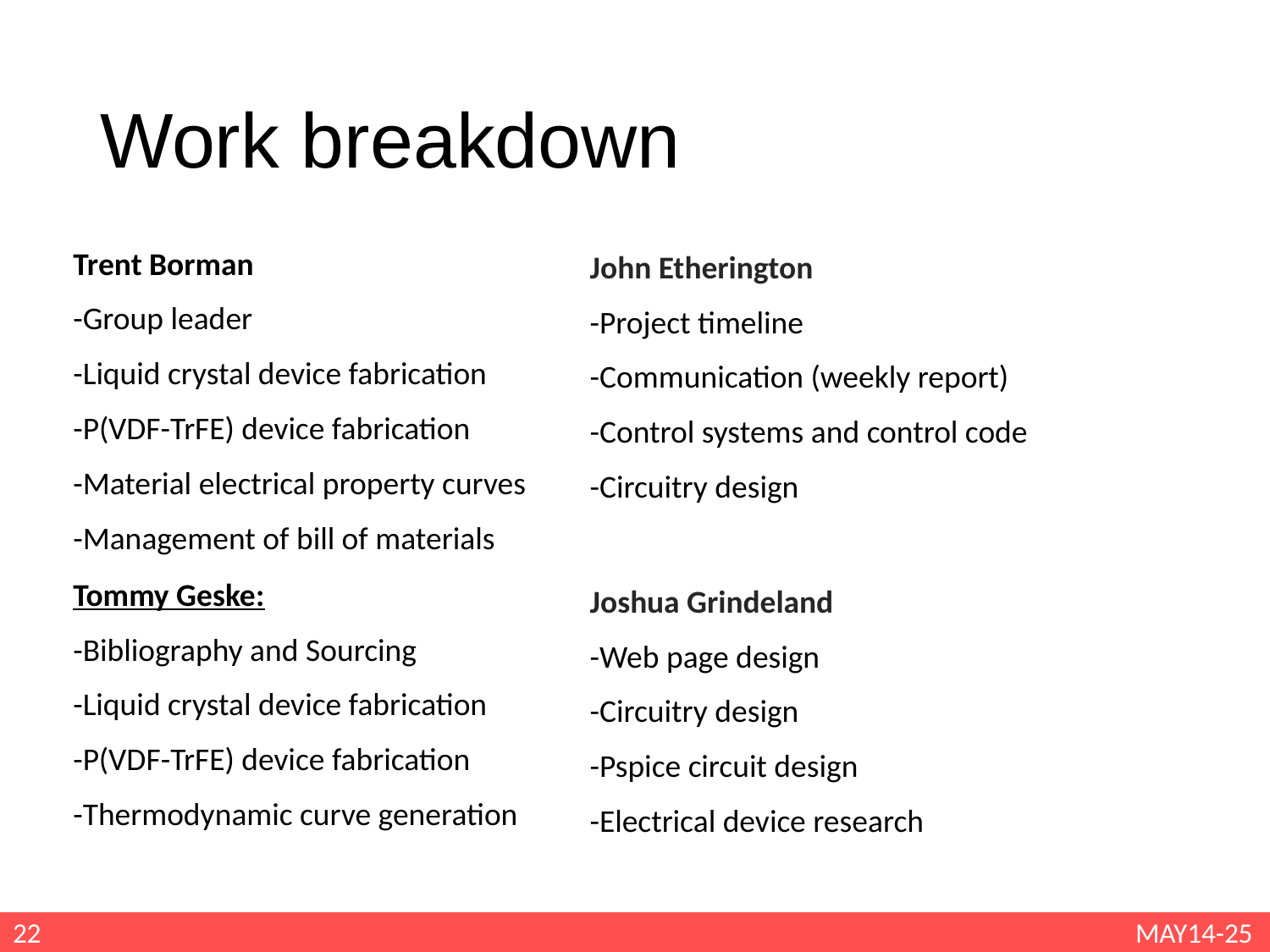

# Work breakdown
Trent Borman
-Group leader
-Liquid crystal device fabrication
-P(VDF-TrFE) device fabrication
-Material electrical property curves
-Management of bill of materials
John Etherington
-Project timeline
-Communication (weekly report)
-Control systems and control code
-Circuitry design

Tommy Geske:
-Bibliography and Sourcing
-Liquid crystal device fabrication
-P(VDF-TrFE) device fabrication
-Thermodynamic curve generation
Joshua Grindeland
-Web page design
-Circuitry design
-Pspice circuit design
-Electrical device research
22
MAY14-25